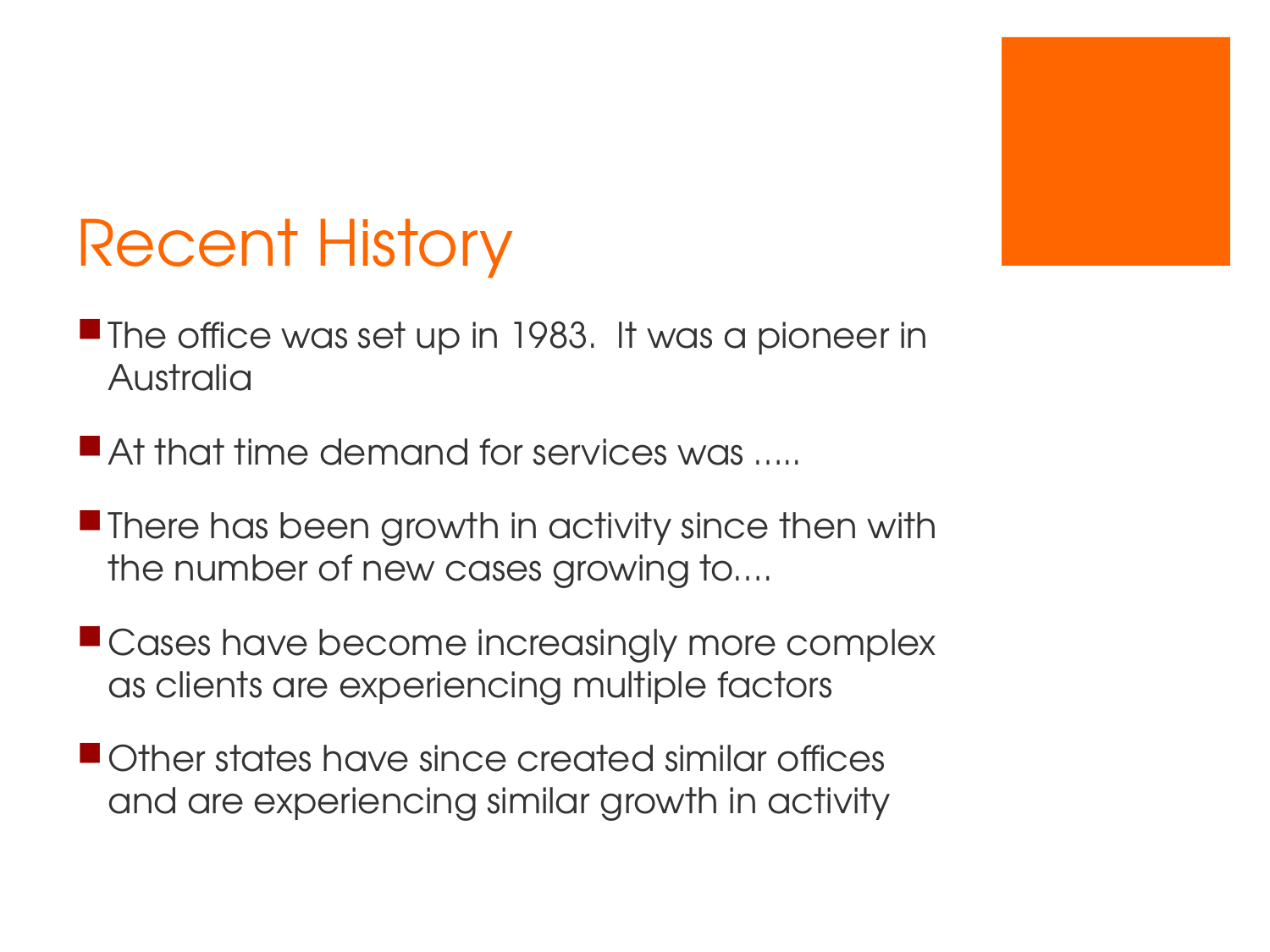

# Recent History
The office was set up in 1983.  It was a pioneer in Australia
At that time demand for services was …..
There has been growth in activity since then with the number of new cases growing to….
Cases have become increasingly more complex as clients are experiencing multiple factors
Other states have since created similar offices and are experiencing similar growth in activity